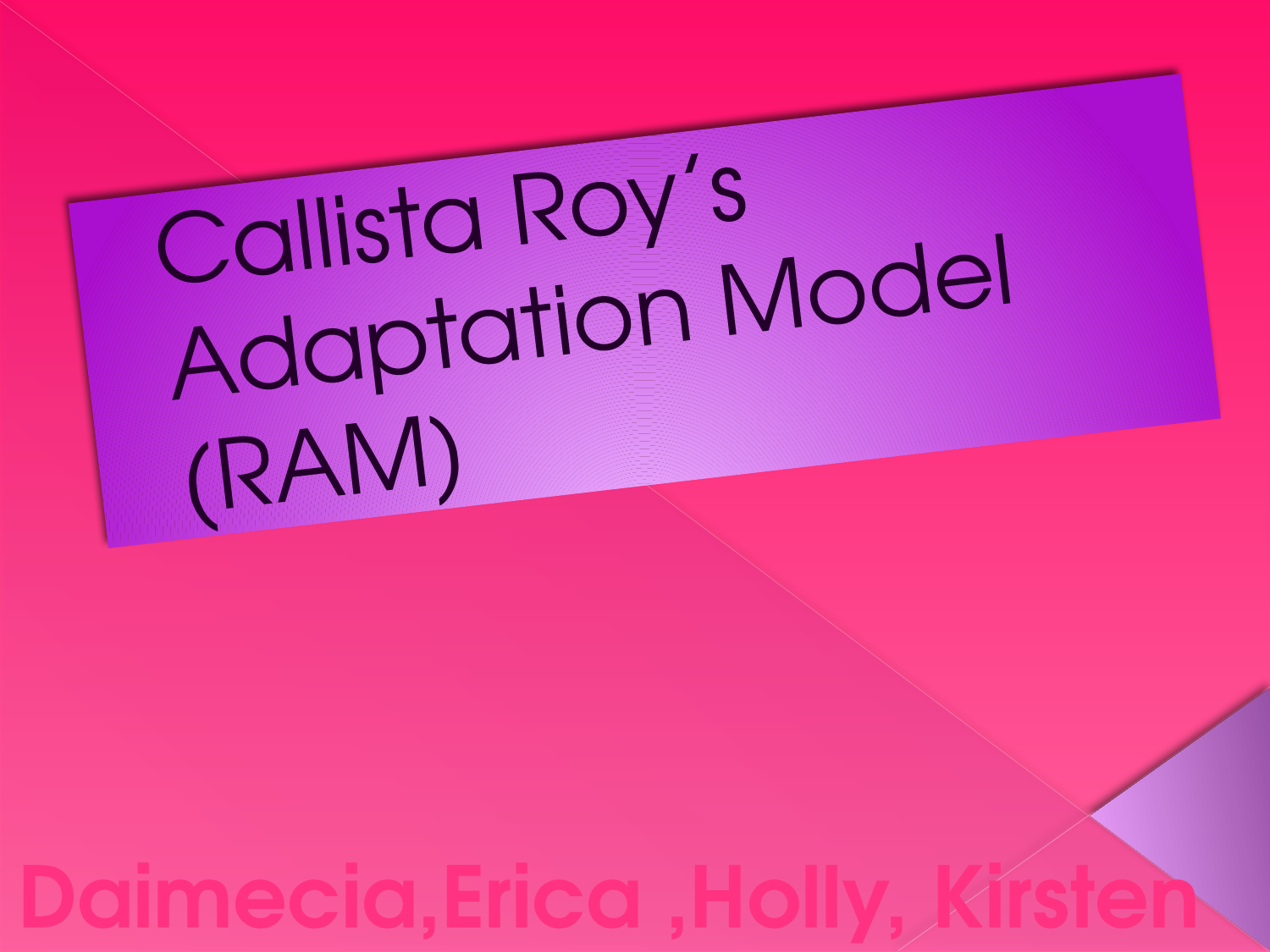

# Callista Roy’s Adaptation Model (RAM)

Daimecia,Erica ,Holly, Kirsten